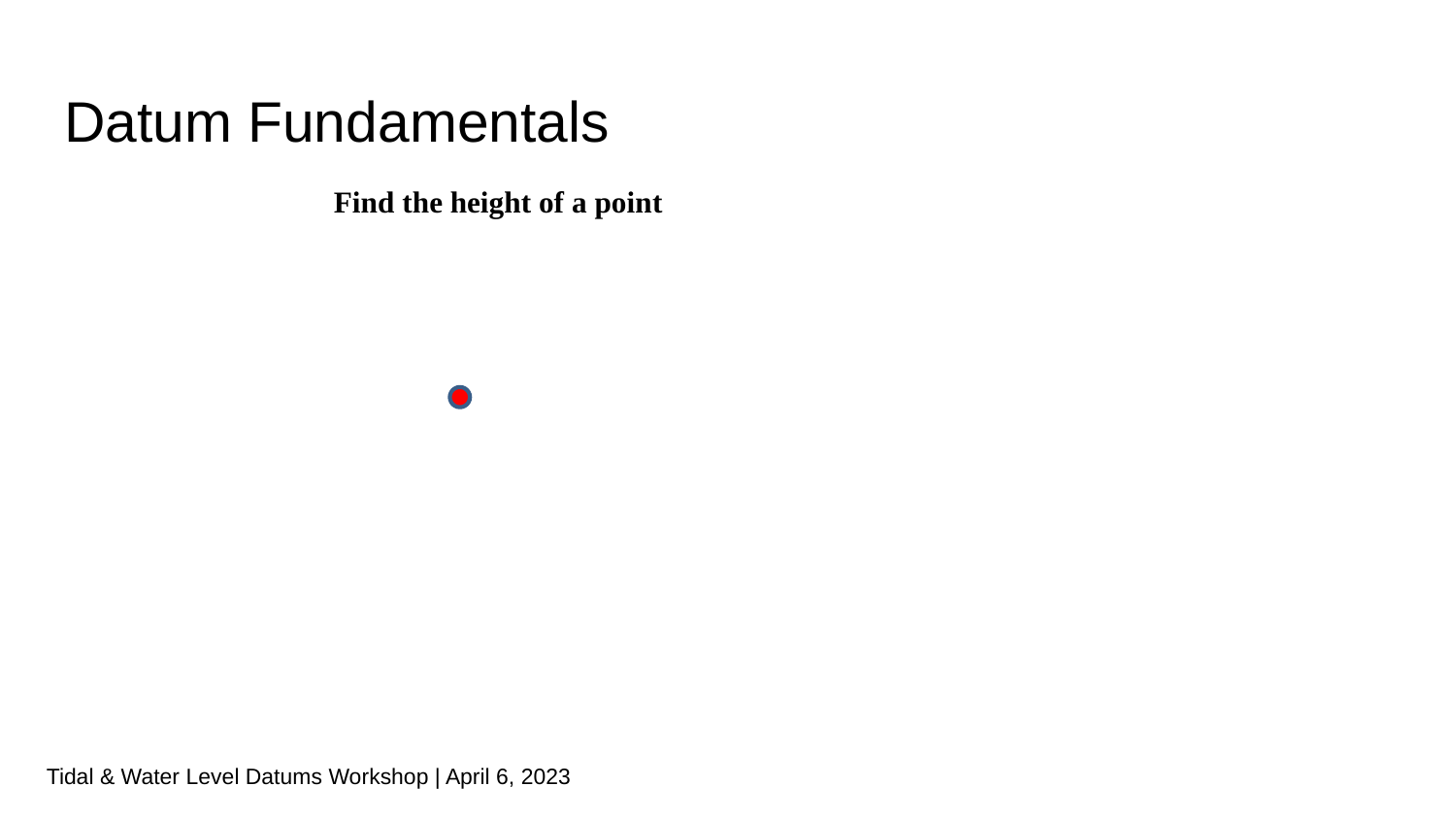

# Datum Fundamentals
Find the height of a point